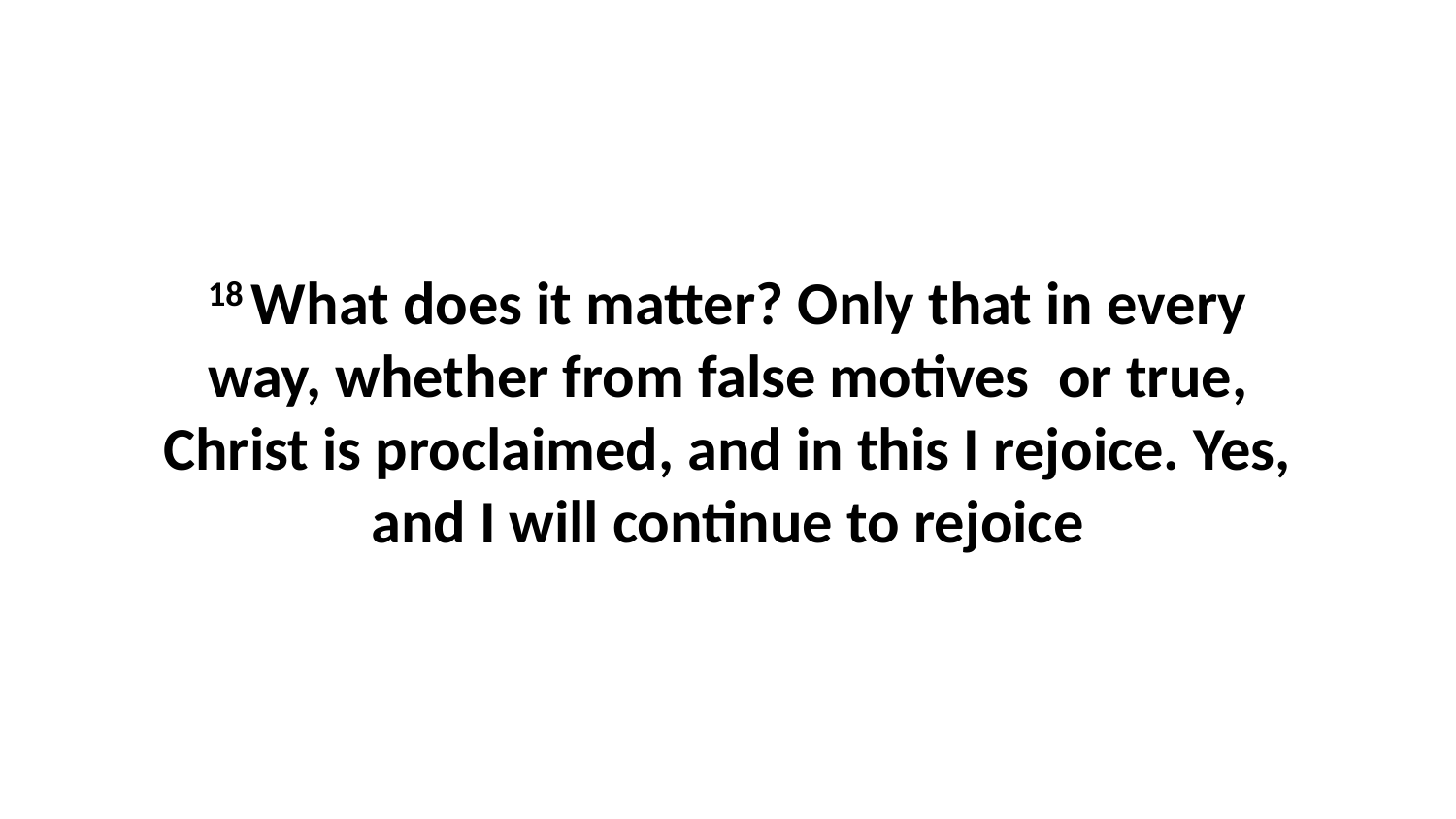

18 What does it matter? Only that in every way, whether from false motives  or true, Christ is proclaimed, and in this I rejoice. Yes, and I will continue to rejoice